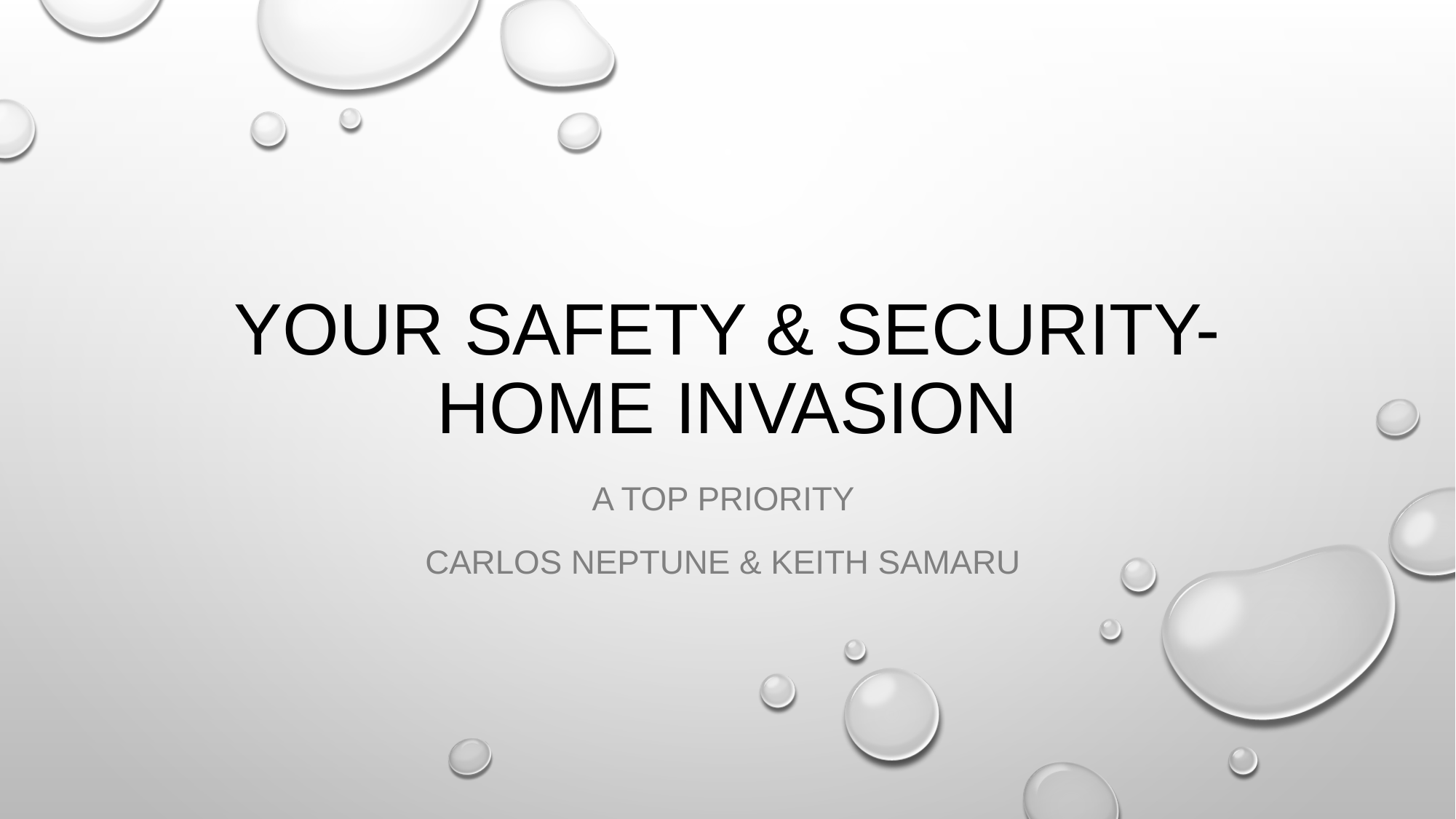

# Your Safety & Security-home invasion
A Top Priority
Carlos Neptune & Keith Samaru